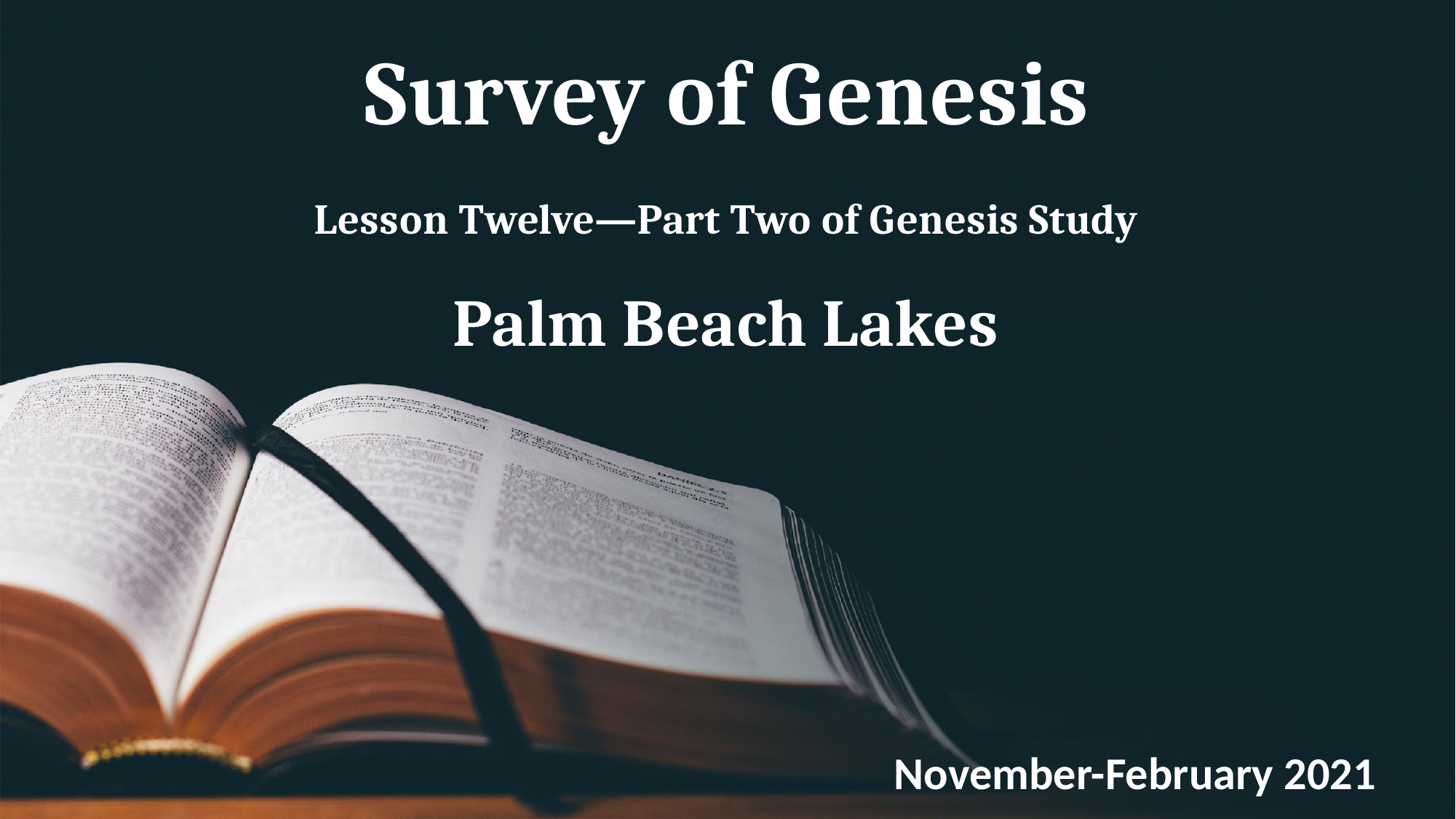

# Survey of Genesis Lesson Twelve—Part Two of Genesis Study Palm Beach Lakes
November-February 2021